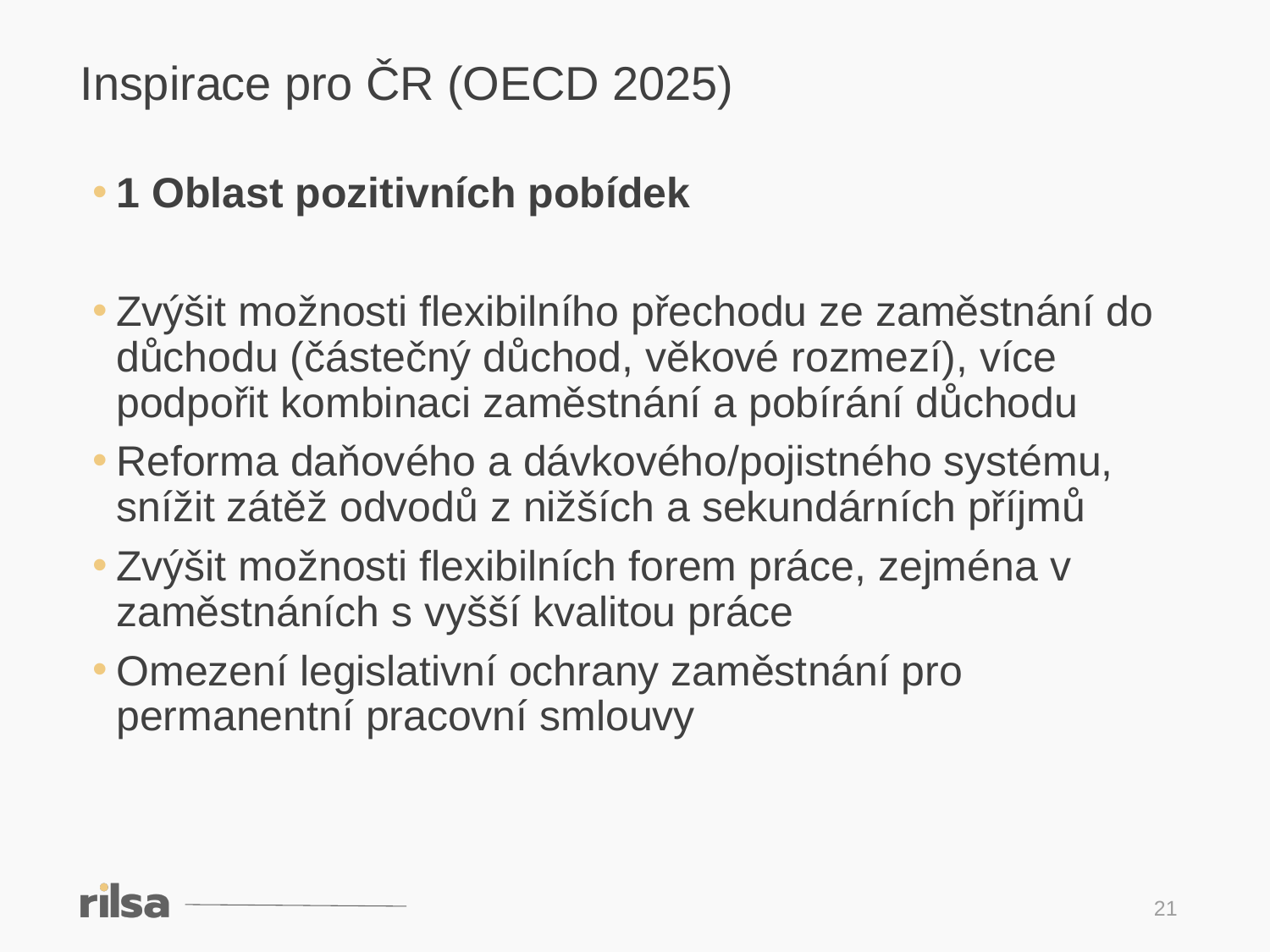

Inspirace pro ČR (OECD 2025)

1 Oblast pozitivních pobídek

Zvýšit možnosti flexibilního přechodu ze zaměstnání do důchodu (částečný důchod, věkové rozmezí), více podpořit kombinaci zaměstnání a pobírání důchodu
Reforma daňového a dávkového/pojistného systému, snížit zátěž odvodů z nižších a sekundárních příjmů
Zvýšit možnosti flexibilních forem práce, zejména v zaměstnáních s vyšší kvalitou práce
Omezení legislativní ochrany zaměstnání pro permanentní pracovní smlouvy

21